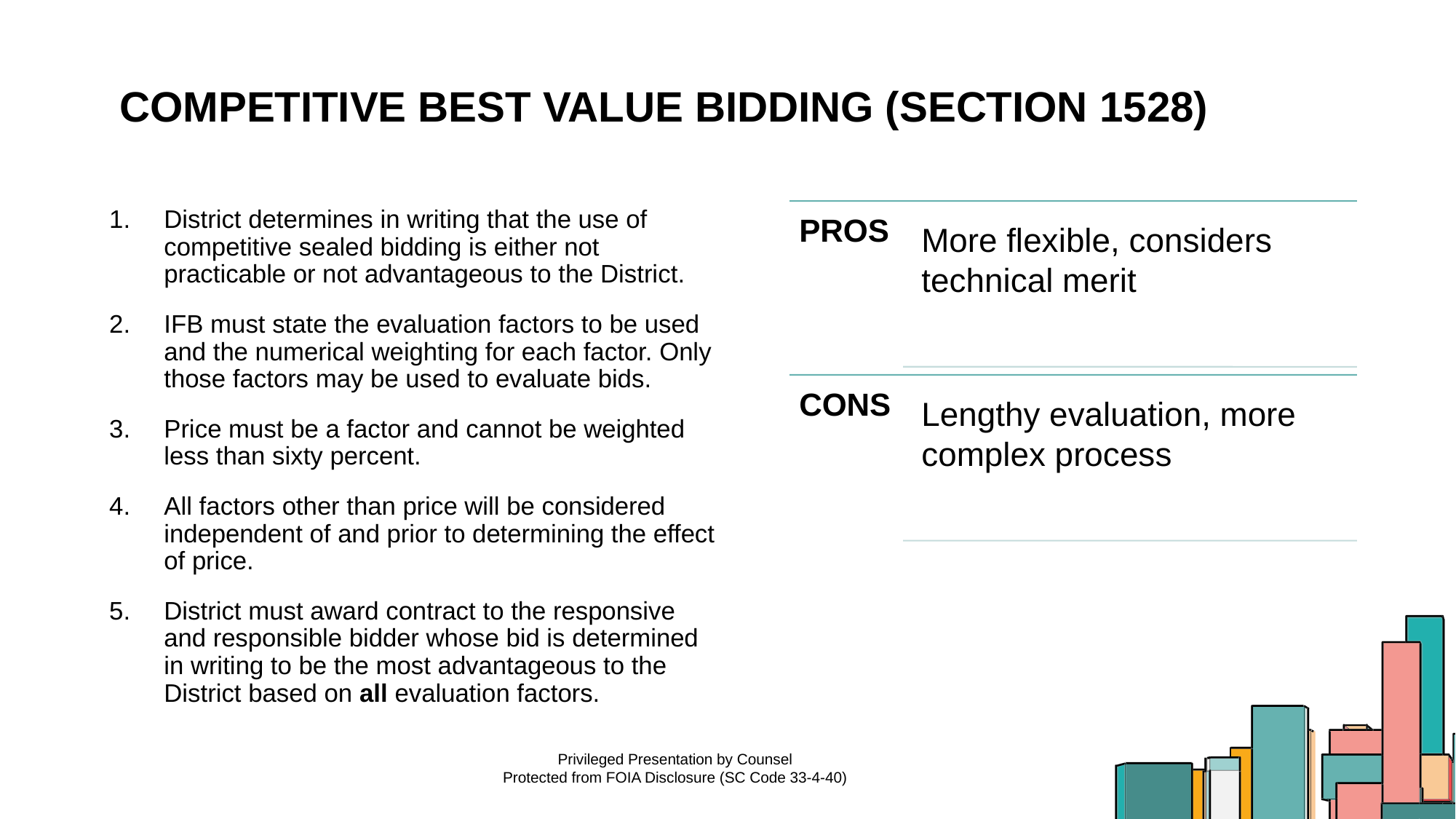

# Competitive BEST VALUE Bidding (Section 1528)
District determines in writing that the use of competitive sealed bidding is either not practicable or not advantageous to the District.
IFB must state the evaluation factors to be used and the numerical weighting for each factor. Only those factors may be used to evaluate bids.
Price must be a factor and cannot be weighted less than sixty percent.
All factors other than price will be considered independent of and prior to determining the effect of price.
District must award contract to the responsive and responsible bidder whose bid is determined in writing to be the most advantageous to the District based on all evaluation factors.
PROS
More flexible, considers technical merit

CONS
Lengthy evaluation, more complex process
Privileged Presentation by Counsel
Protected from FOIA Disclosure (SC Code 33-4-40)